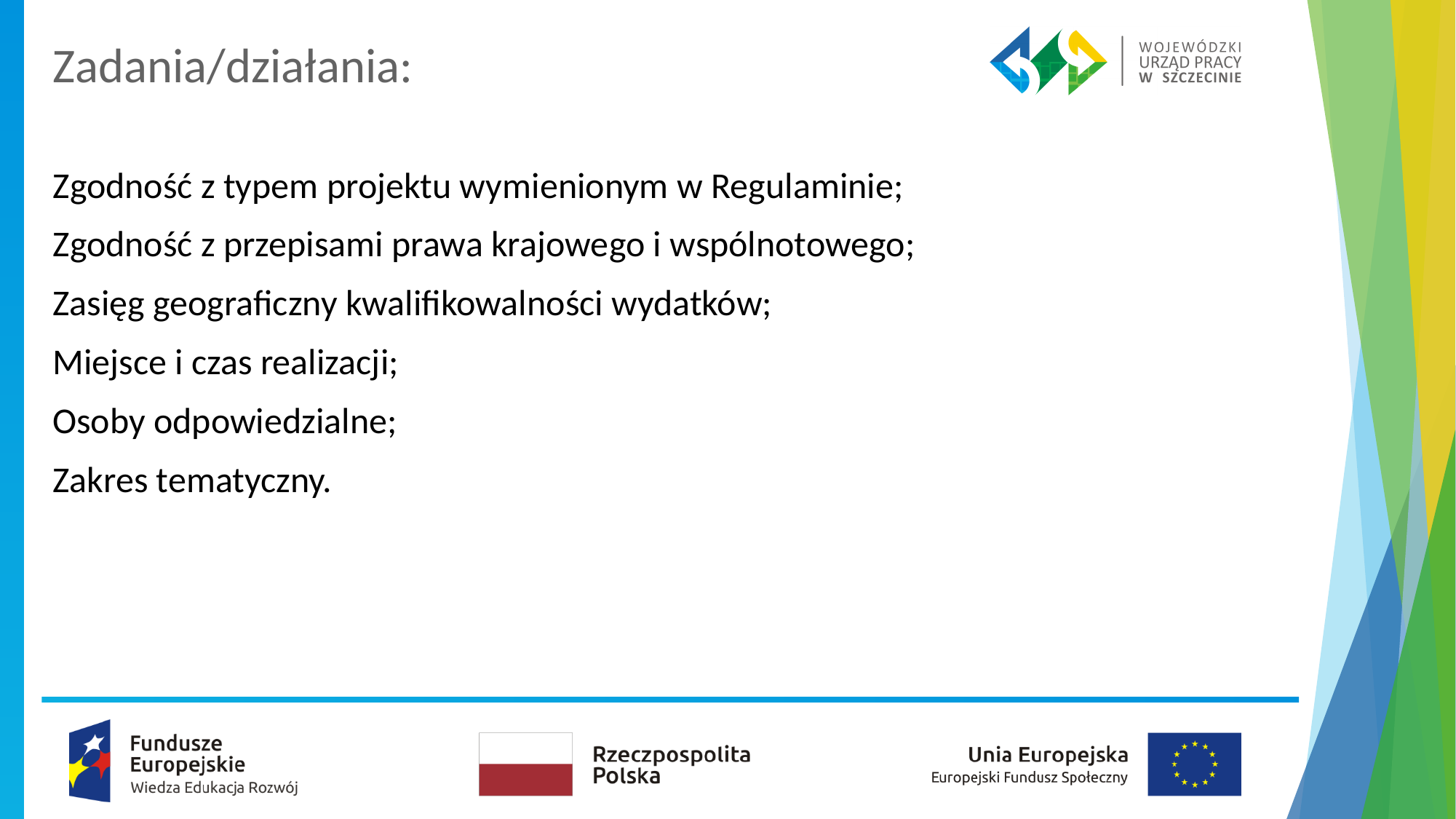

# Zadania/działania:
Zgodność z typem projektu wymienionym w Regulaminie;
Zgodność z przepisami prawa krajowego i wspólnotowego;
Zasięg geograficzny kwalifikowalności wydatków;
Miejsce i czas realizacji;
Osoby odpowiedzialne;
Zakres tematyczny.